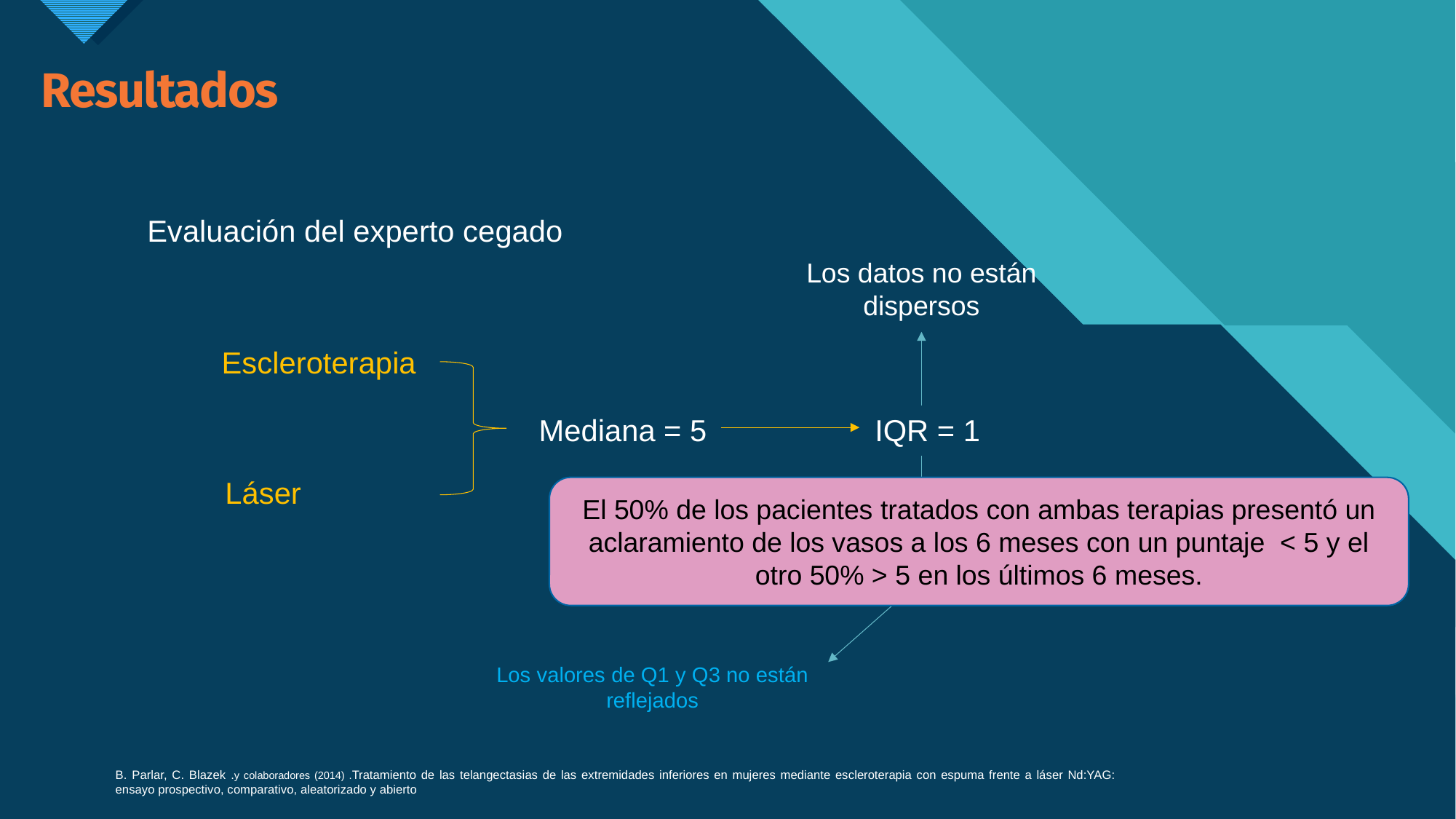

# Resultados
Evaluación del experto cegado
Los datos no están dispersos
Escleroterapia

Mediana = 5
IQR = 1
Láser
El 50% de los pacientes tratados con ambas terapias presentó un aclaramiento de los vasos a los 6 meses con un puntaje  < 5 y el otro 50% > 5 en los últimos 6 meses.
IQR = Q3-Q1
Los valores de Q1 y Q3 no están reflejados
B. Parlar, C. Blazek .y colaboradores (2014) .Tratamiento de las telangectasias de las extremidades inferiores en mujeres mediante escleroterapia con espuma frente a láser Nd:YAG: ensayo prospectivo, comparativo, aleatorizado y abierto